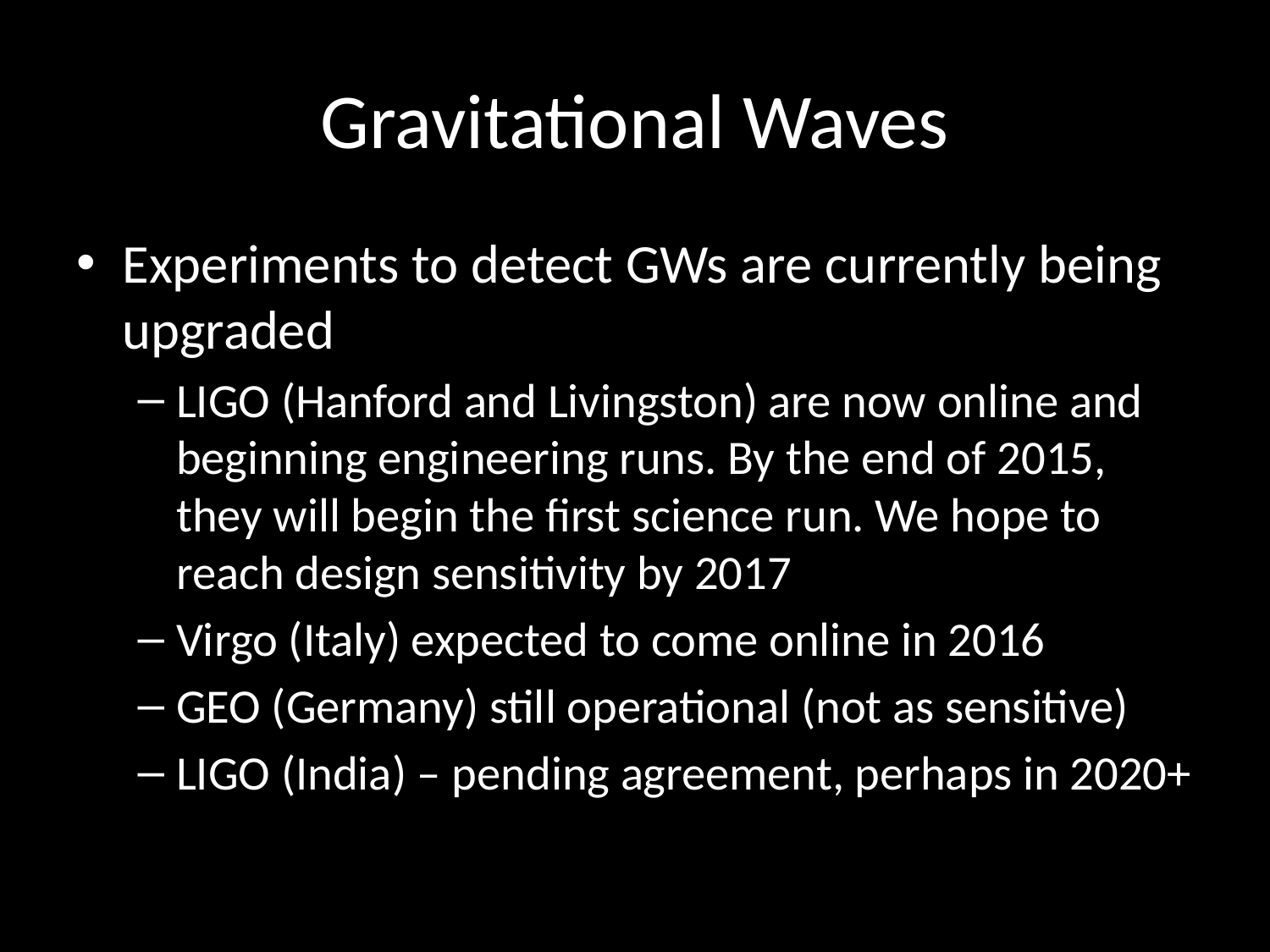

# Gravitational Waves
Experiments to detect GWs are currently being upgraded
LIGO (Hanford and Livingston) are now online and beginning engineering runs. By the end of 2015, they will begin the first science run. We hope to reach design sensitivity by 2017
Virgo (Italy) expected to come online in 2016
GEO (Germany) still operational (not as sensitive)
LIGO (India) – pending agreement, perhaps in 2020+